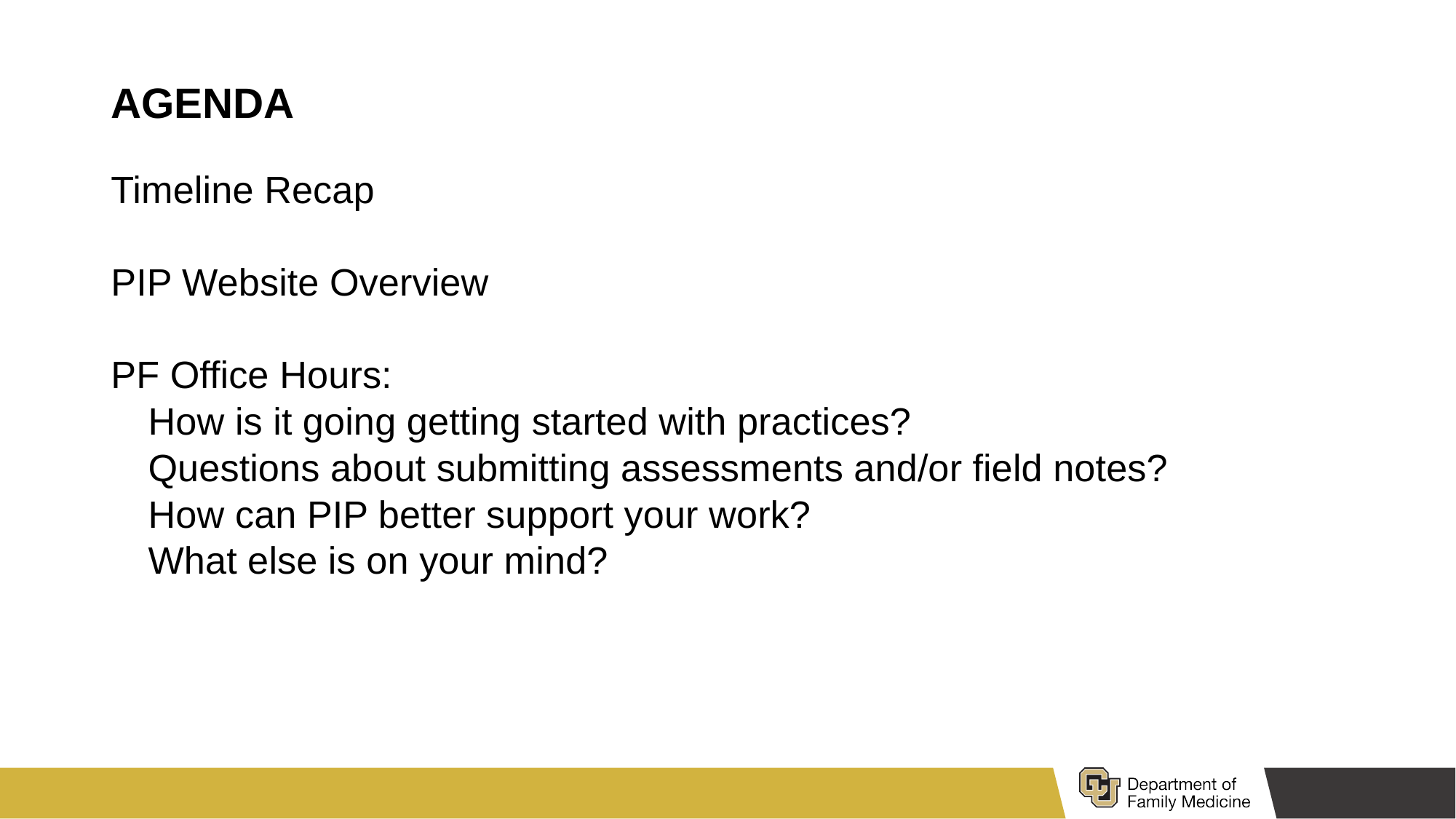

# AGENDA
Timeline Recap

PIP Website Overview

PF Office Hours:
	How is it going getting started with practices?
	Questions about submitting assessments and/or field notes?
	How can PIP better support your work?
	What else is on your mind?